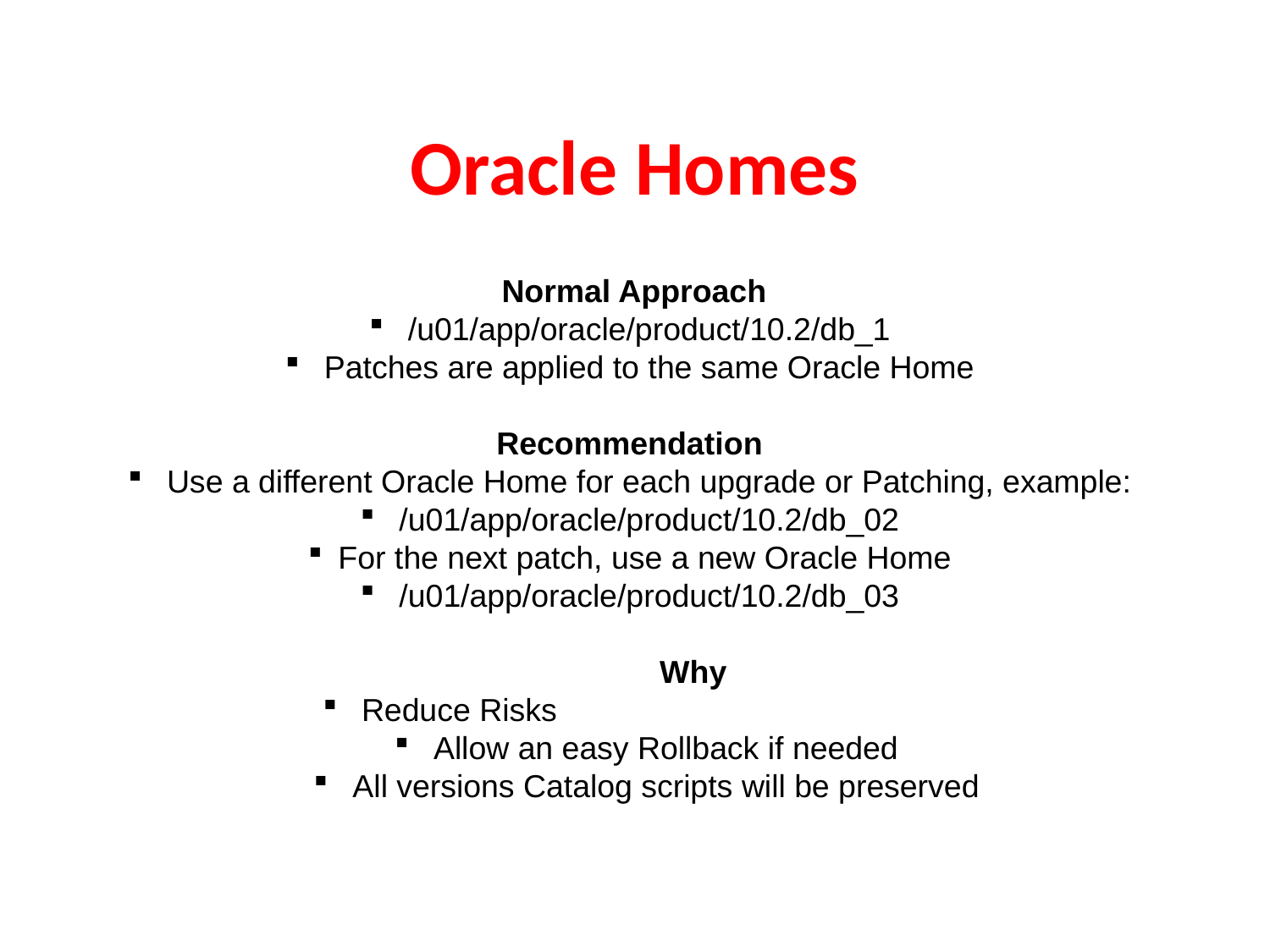

# Oracle Homes
 Normal Approach
 /u01/app/oracle/product/10.2/db_1
 Patches are applied to the same Oracle Home

Recommendation
 Use a different Oracle Home for each upgrade or Patching, example:
 /u01/app/oracle/product/10.2/db_02
For the next patch, use a new Oracle Home
 /u01/app/oracle/product/10.2/db_03

Why
 Reduce Risks
 Allow an easy Rollback if needed
 All versions Catalog scripts will be preserved